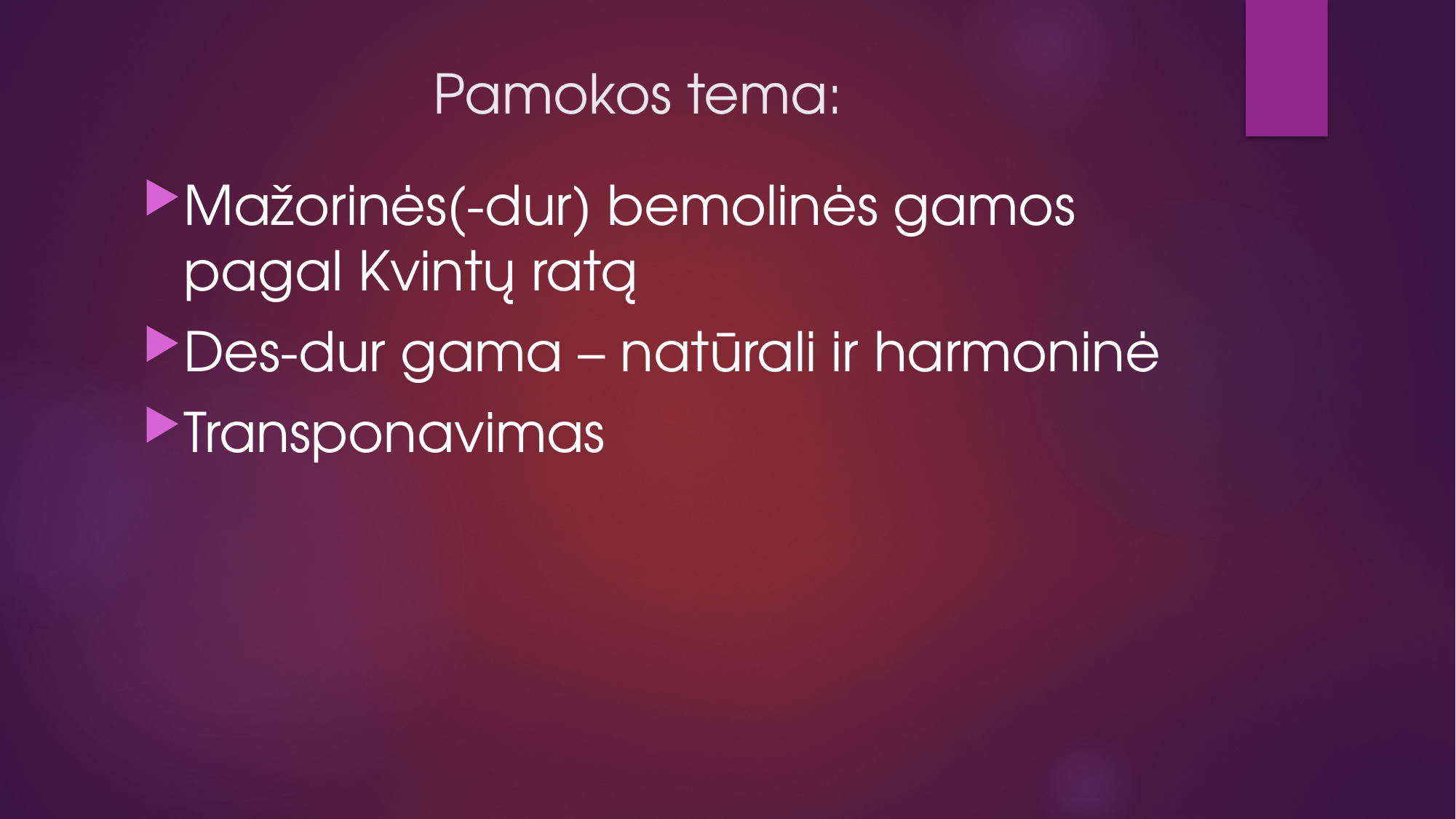

# Pamokos tema:
Mažorinės(-dur) bemolinės gamos pagal Kvintų ratą
Des-dur gama – natūrali ir harmoninė
Transponavimas